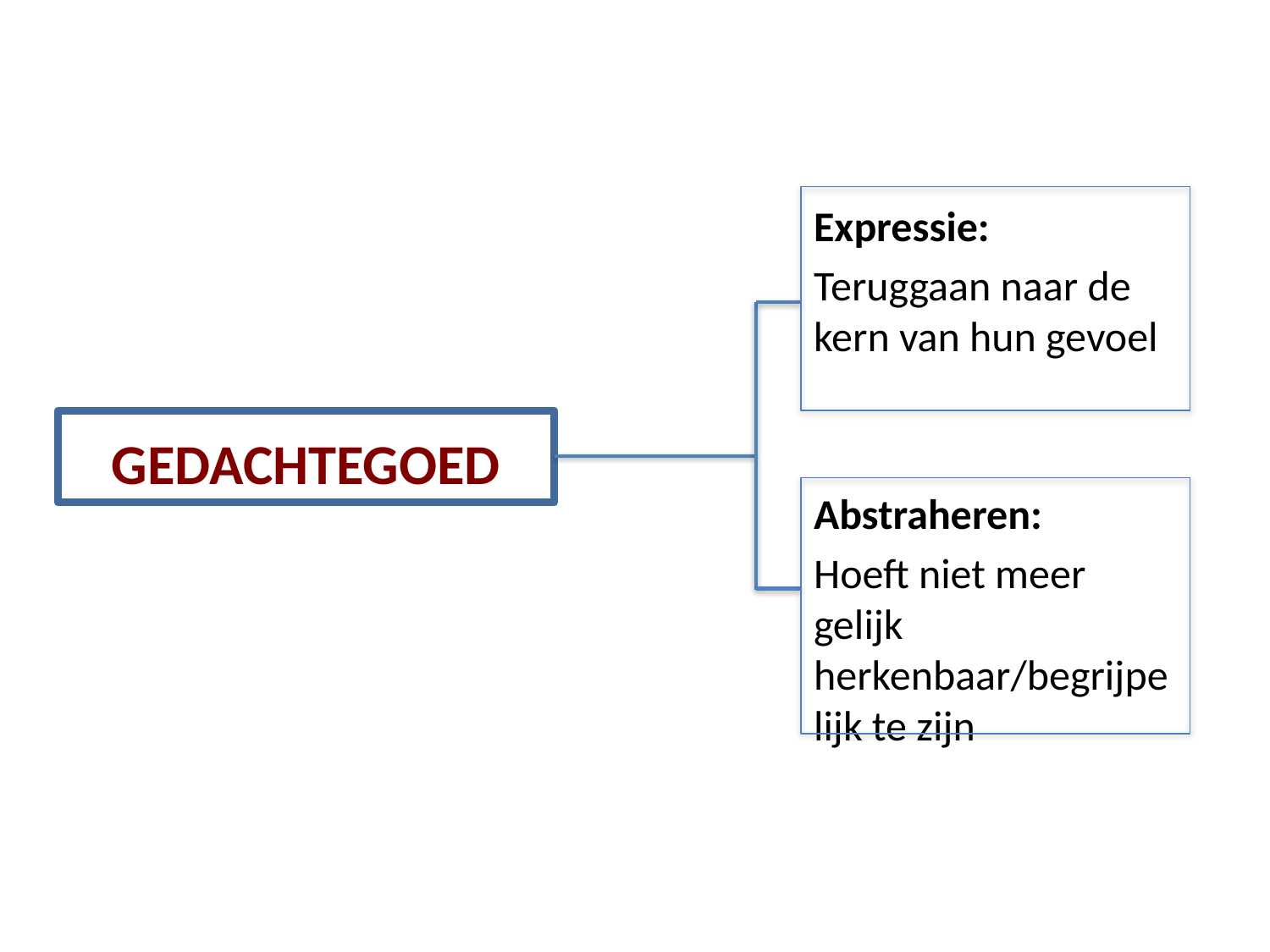

Expressie:
Teruggaan naar de kern van hun gevoel

Abstraheren:
Hoeft niet meer gelijk herkenbaar/begrijpelijk te zijn

GEDACHTEGOED